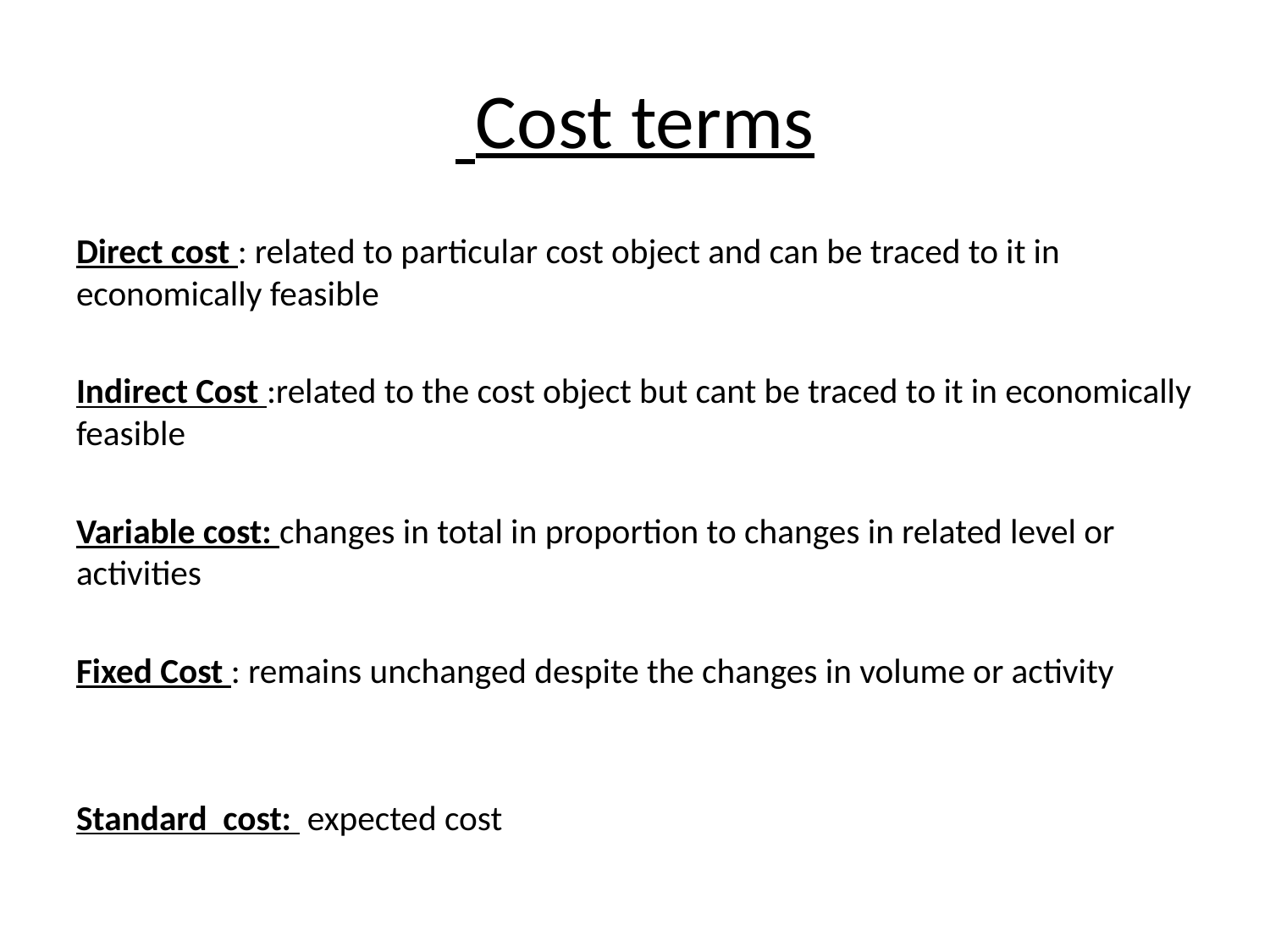

# Cost terms
Direct cost : related to particular cost object and can be traced to it in economically feasible

Indirect Cost :related to the cost object but cant be traced to it in economically feasible

Variable cost: changes in total in proportion to changes in related level or activities

Fixed Cost : remains unchanged despite the changes in volume or activity

Standard  cost:  expected cost